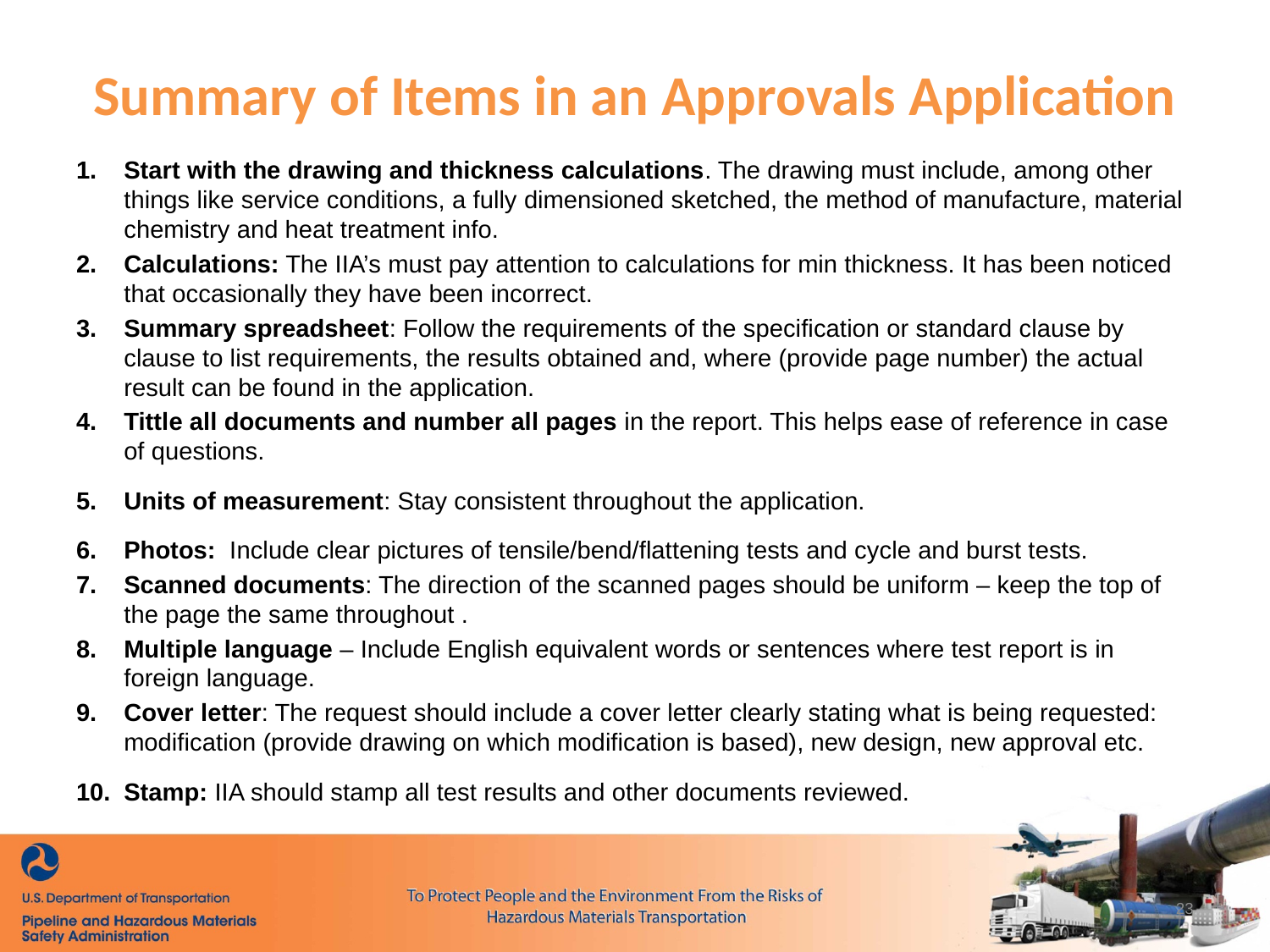

# Summary of Items in an Approvals Application
Start with the drawing and thickness calculations. The drawing must include, among other things like service conditions, a fully dimensioned sketched, the method of manufacture, material chemistry and heat treatment info.
Calculations: The IIA’s must pay attention to calculations for min thickness. It has been noticed that occasionally they have been incorrect.
Summary spreadsheet: Follow the requirements of the specification or standard clause by clause to list requirements, the results obtained and, where (provide page number) the actual result can be found in the application.
Tittle all documents and number all pages in the report. This helps ease of reference in case of questions.
Units of measurement: Stay consistent throughout the application.
Photos:  Include clear pictures of tensile/bend/flattening tests and cycle and burst tests.
Scanned documents: The direction of the scanned pages should be uniform – keep the top of the page the same throughout .
Multiple language – Include English equivalent words or sentences where test report is in foreign language.
Cover letter: The request should include a cover letter clearly stating what is being requested: modification (provide drawing on which modification is based), new design, new approval etc.
Stamp: IIA should stamp all test results and other documents reviewed.

23